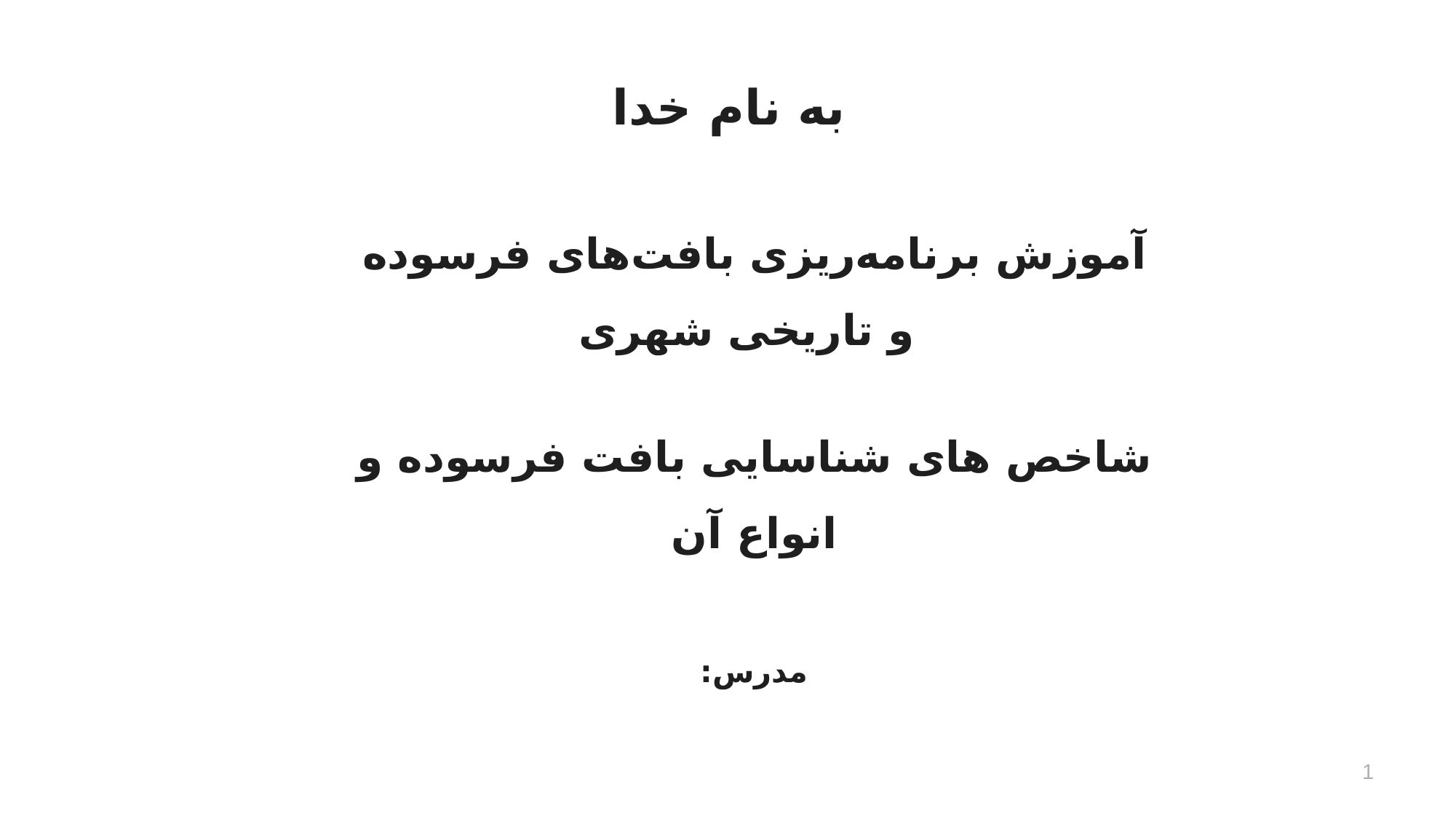

# به نام خدا
آموزش برنامه‌ریزی بافت‌های فرسوده
 و تاریخی شهری

شاخص های شناسایی بافت فرسوده و انواع آن

مدرس:

1